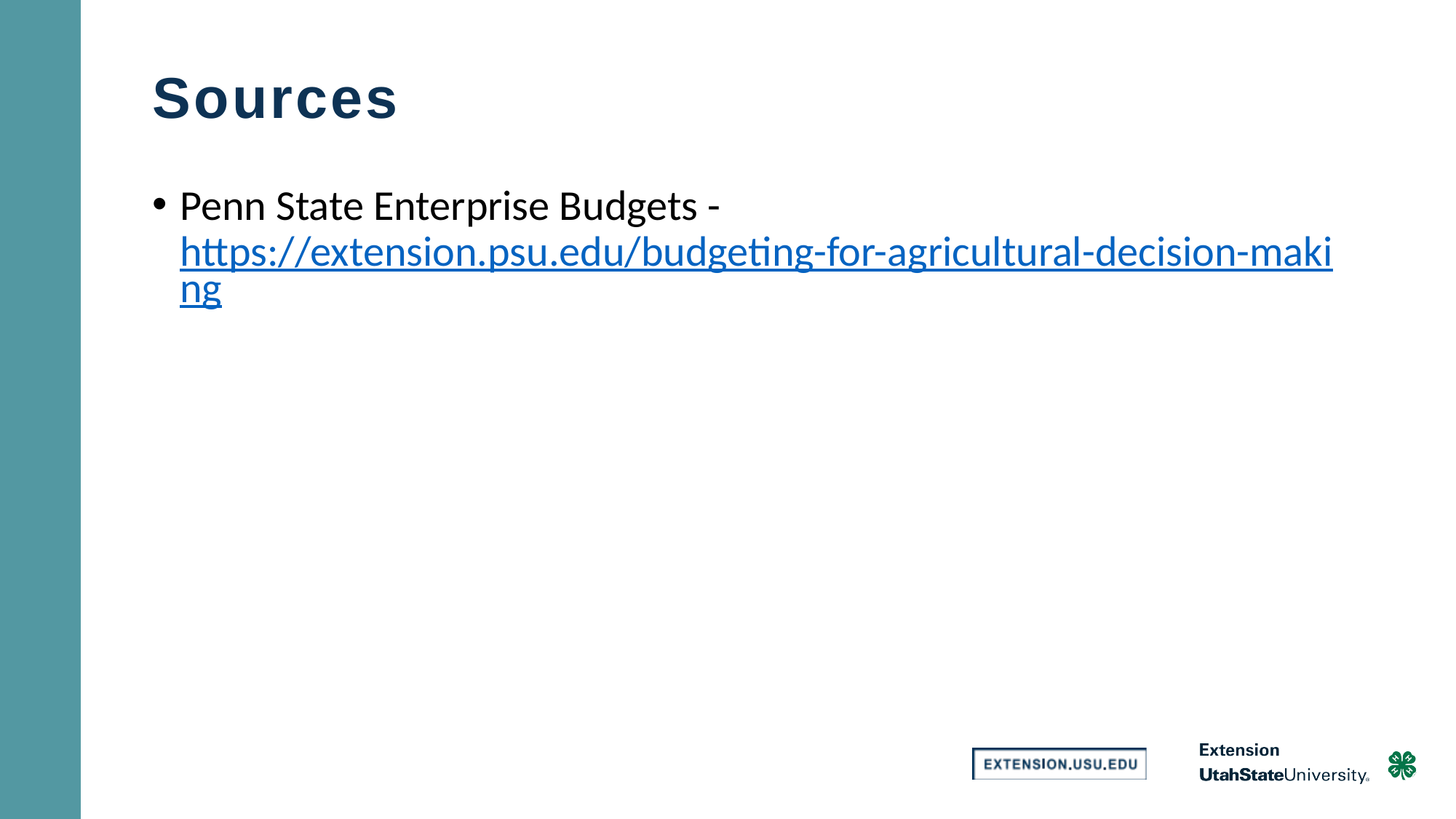

# Sources
Penn State Enterprise Budgets - https://extension.psu.edu/budgeting-for-agricultural-decision-making